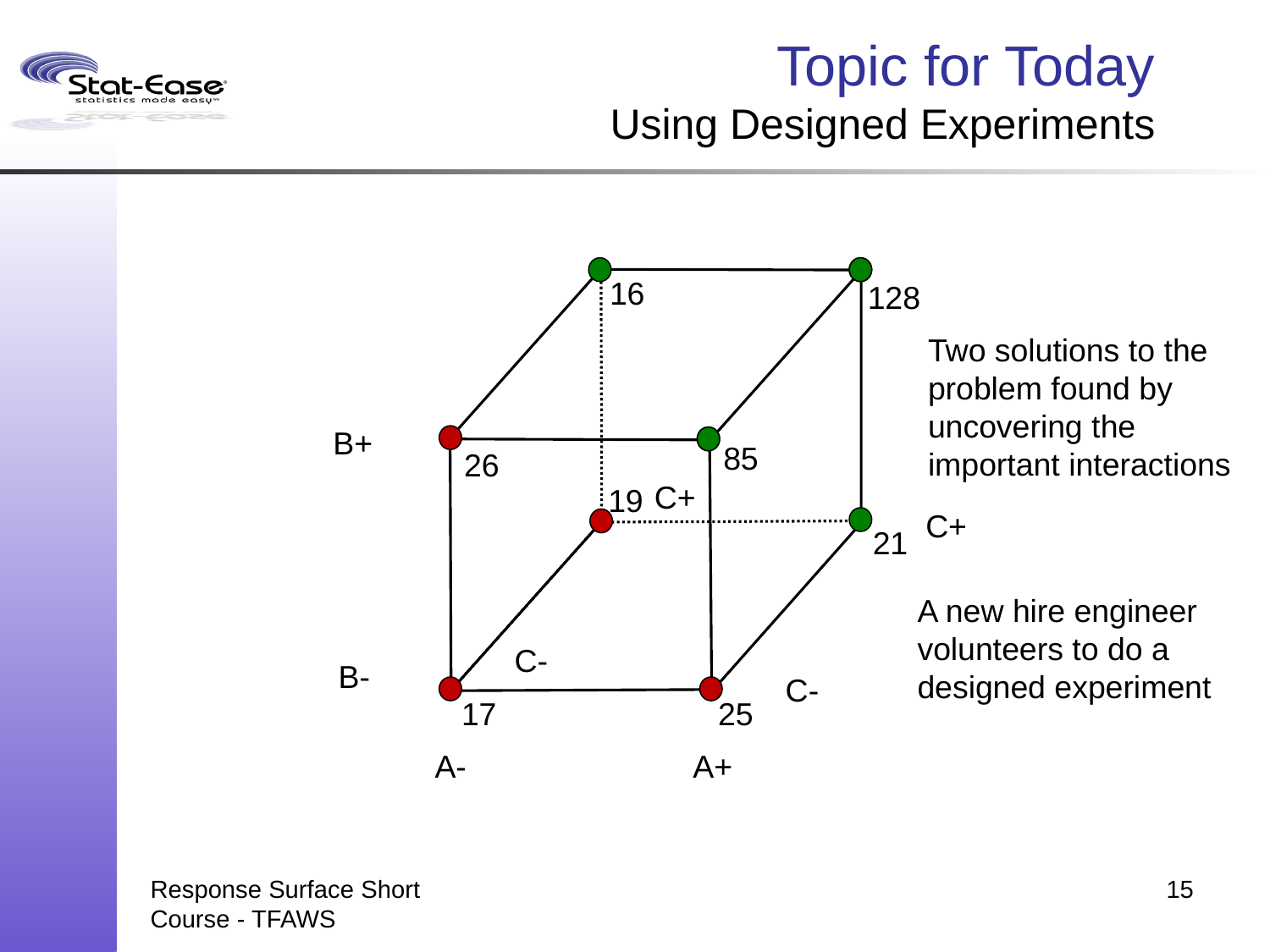

# Topic for Today Using Designed Experiments

16
128

85

21
C+
C-

Two solutions to the problem found by uncovering the important interactions
B+

26
C+
19

A new hire engineer volunteers to do a designed experiment
C-
B-

17
25
A-
A+
Response Surface Short Course - TFAWS
15